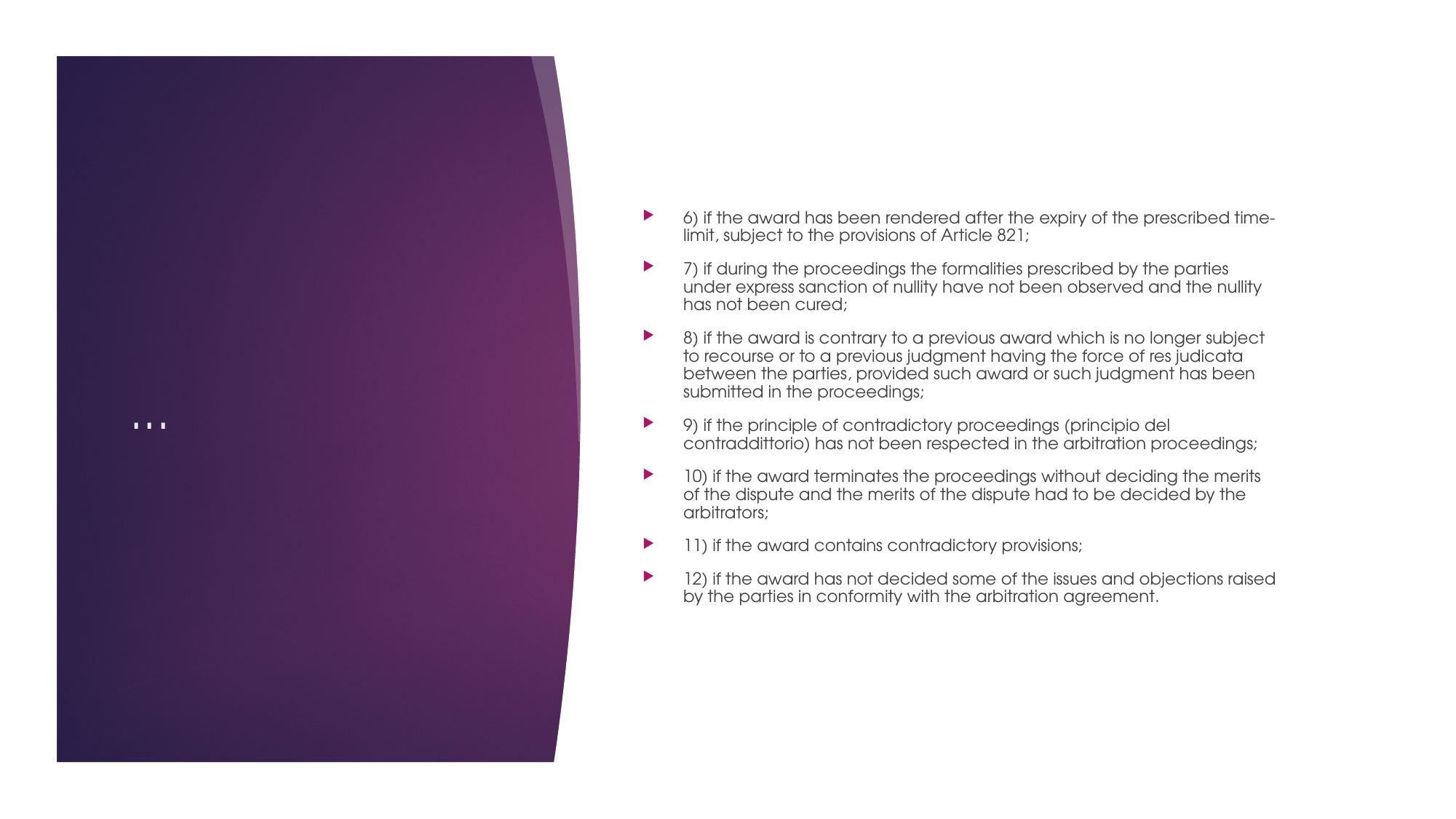

6) if the award has been rendered after the expiry of the prescribed time-limit, subject to the provisions of Article 821;
7) if during the proceedings the formalities prescribed by the parties under express sanction of nullity have not been observed and the nullity has not been cured;
8) if the award is contrary to a previous award which is no longer subject to recourse or to a previous judgment having the force of res judicata between the parties, provided such award or such judgment has been submitted in the proceedings;
9) if the principle of contradictory proceedings (principio del contraddittorio) has not been respected in the arbitration proceedings;
10) if the award terminates the proceedings without deciding the merits of the dispute and the merits of the dispute had to be decided by the arbitrators;
11) if the award contains contradictory provisions;
12) if the award has not decided some of the issues and objections raised by the parties in conformity with the arbitration agreement.
...